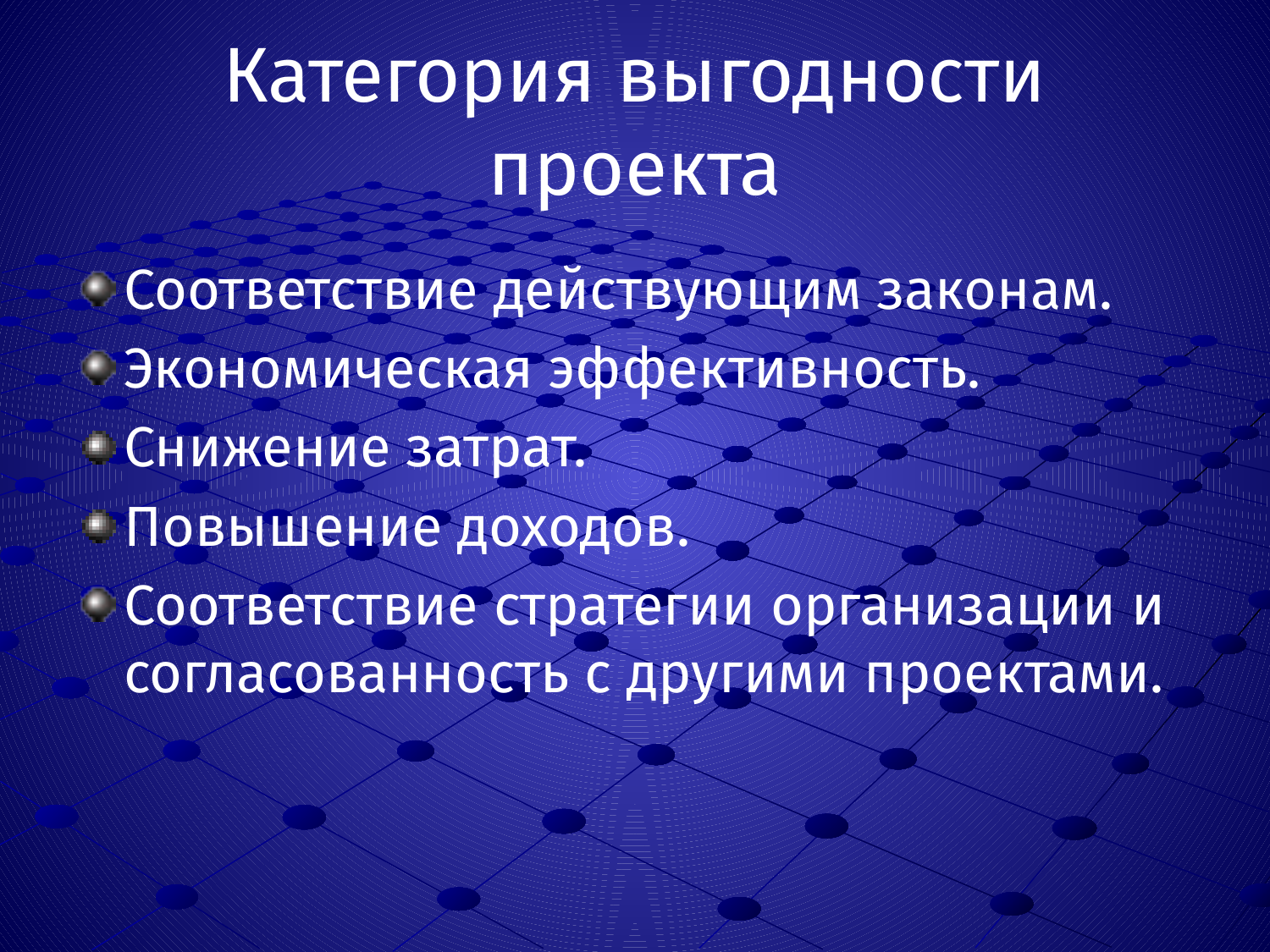

# Категория выгодности проекта
Соответствие действующим законам.
Экономическая эффективность.
Снижение затрат.
Повышение доходов.
Соответствие стратегии организации и согласованность с другими проектами.